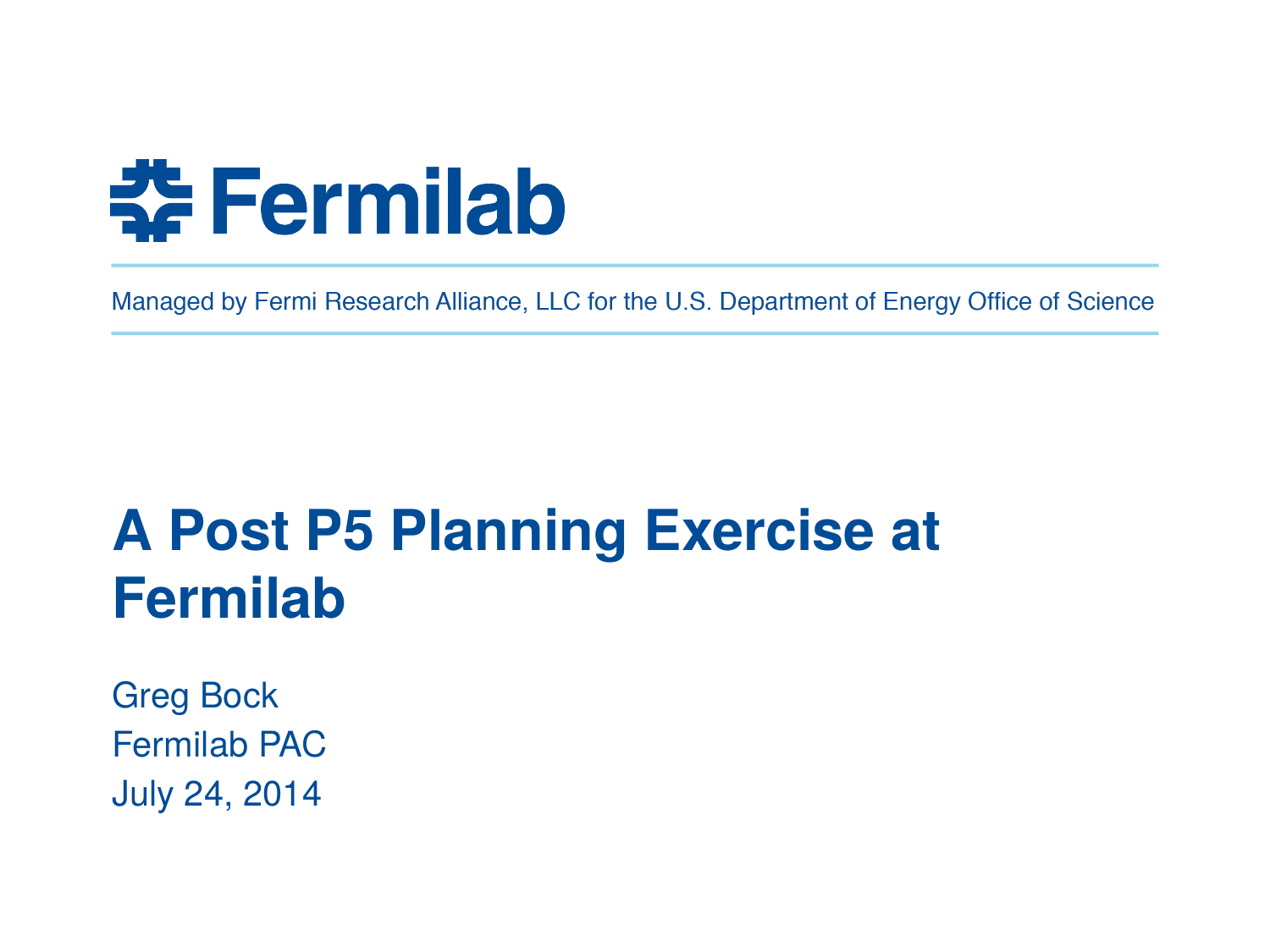

# A Post P5 Planning Exercise at Fermilab
Greg Bock
Fermilab PAC
July 24, 2014